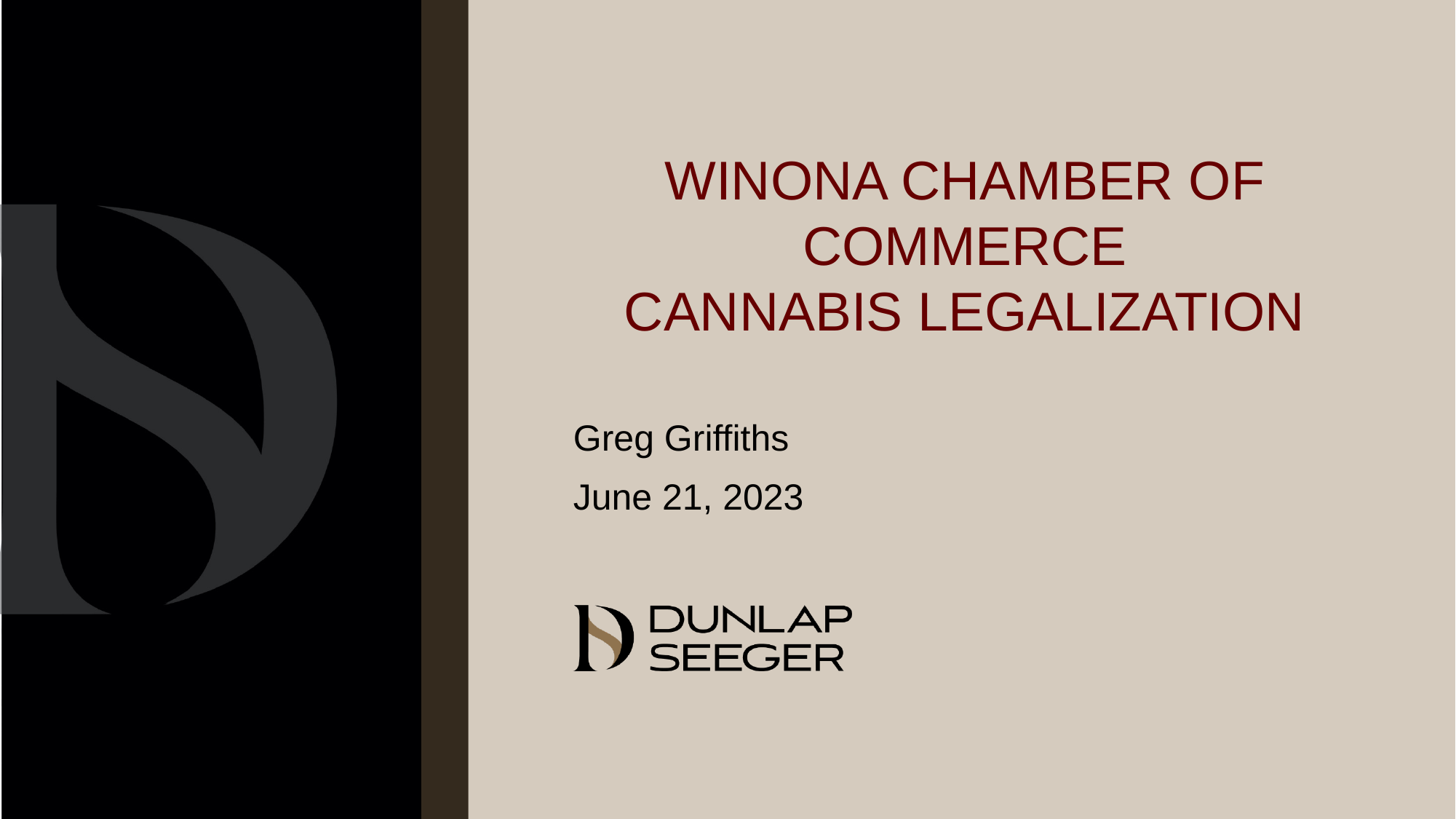

# Winona chamber of commerce cannabis legalization
Greg Griffiths
June 21, 2023